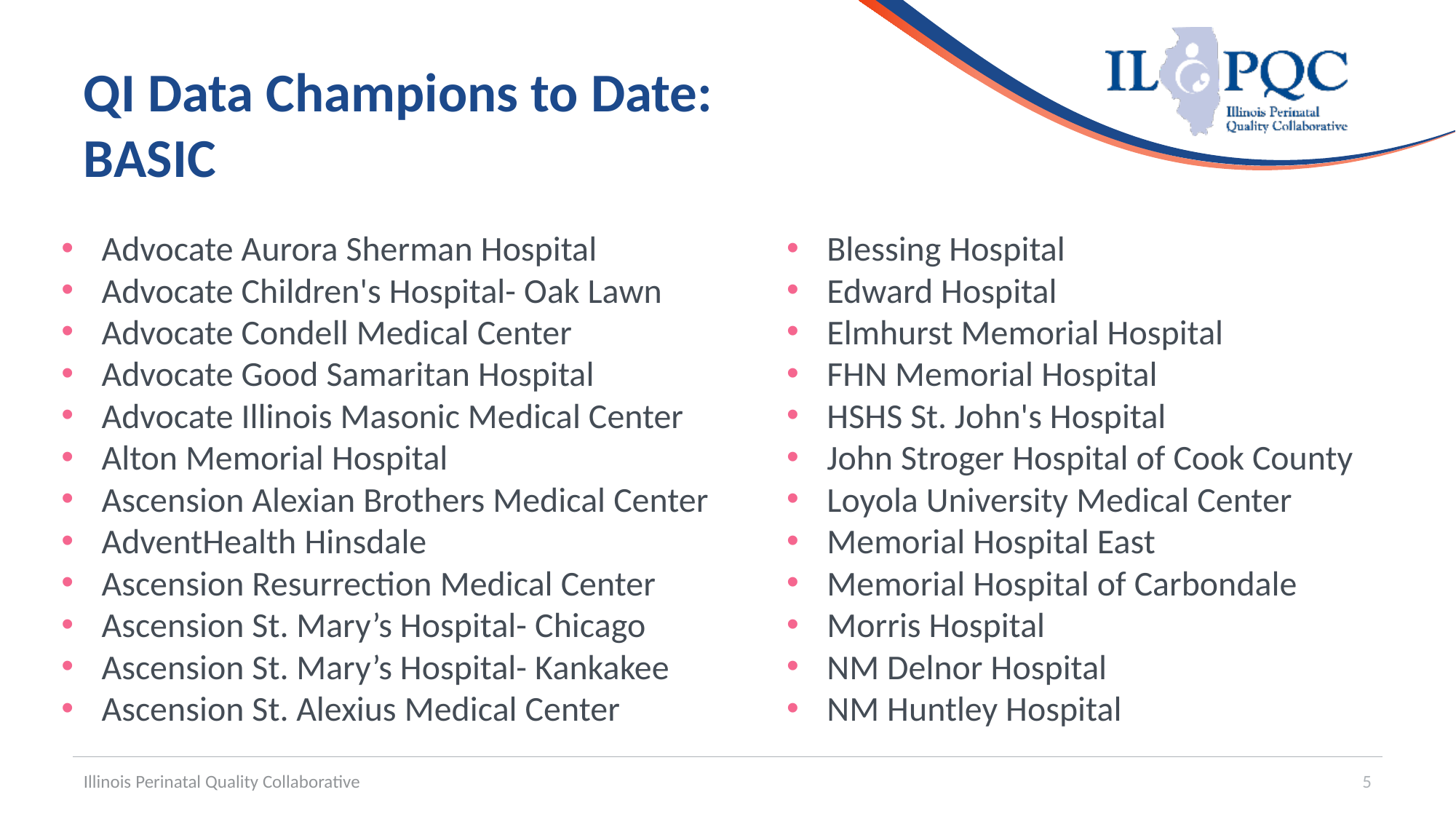

# QI Data Champions to Date: BASIC
Advocate Aurora Sherman Hospital
Advocate Children's Hospital- Oak Lawn
Advocate Condell Medical Center
Advocate Good Samaritan Hospital
Advocate Illinois Masonic Medical Center
Alton Memorial Hospital
Ascension Alexian Brothers Medical Center
AdventHealth Hinsdale
Ascension Resurrection Medical Center
Ascension St. Mary’s Hospital- Chicago
Ascension St. Mary’s Hospital- Kankakee
Ascension St. Alexius Medical Center
Blessing Hospital
Edward Hospital
Elmhurst Memorial Hospital
FHN Memorial Hospital
HSHS St. John's Hospital
John Stroger Hospital of Cook County
Loyola University Medical Center
Memorial Hospital East
Memorial Hospital of Carbondale
Morris Hospital
NM Delnor Hospital
NM Huntley Hospital
Illinois Perinatal Quality Collaborative
5